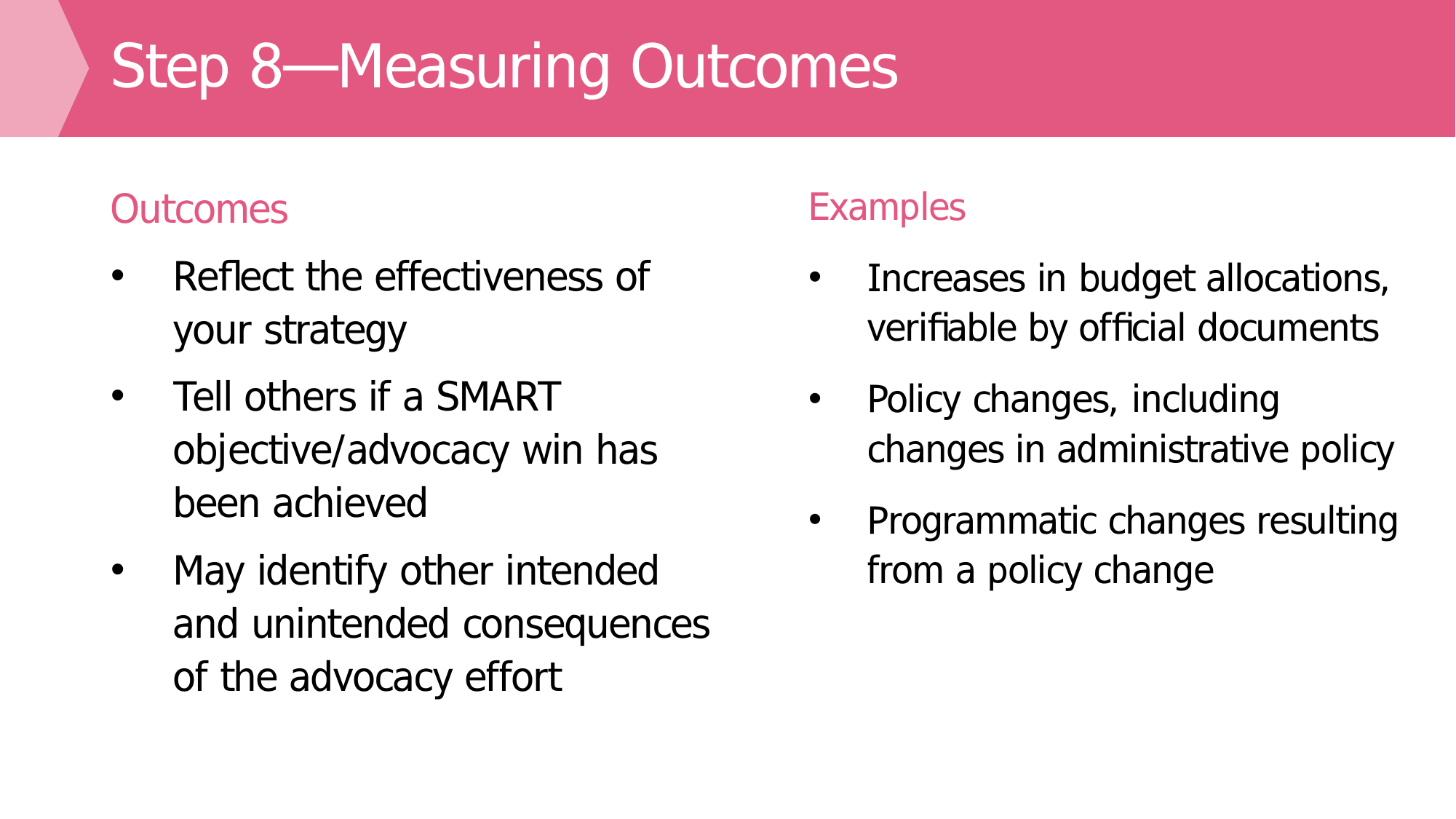

# Step 8—Measuring Outcomes
Outcomes
Reflect the effectiveness of your strategy
Tell others if a SMART objective/advocacy win has been achieved
May identify other intended and unintended consequences of the advocacy effort

Examples
Increases in budget allocations, verifiable by official documents
Policy changes, including changes in administrative policy
Programmatic changes resulting from a policy change